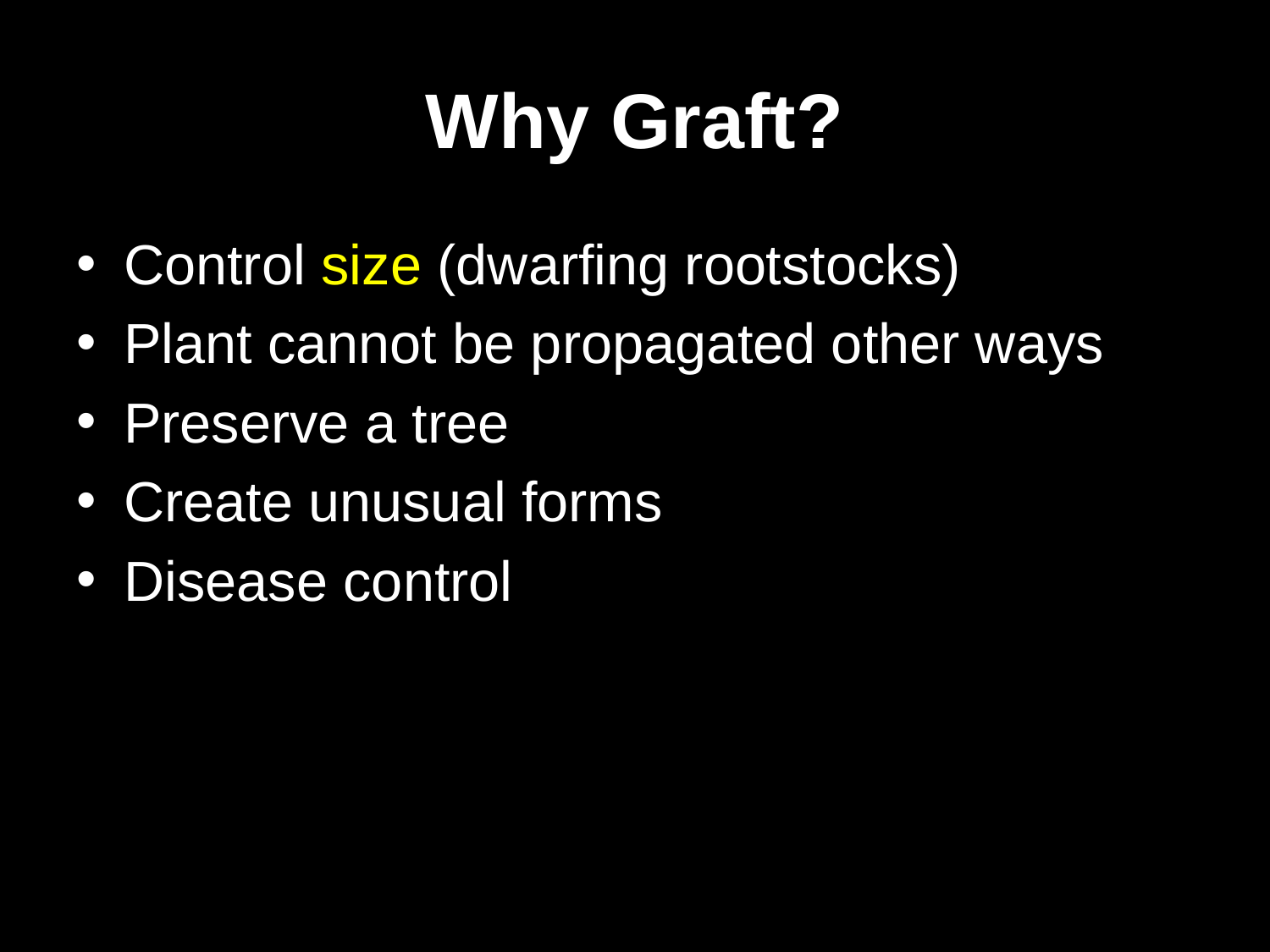

# Why Graft?
Control size (dwarfing rootstocks)
Plant cannot be propagated other ways
Preserve a tree
Create unusual forms
Disease control